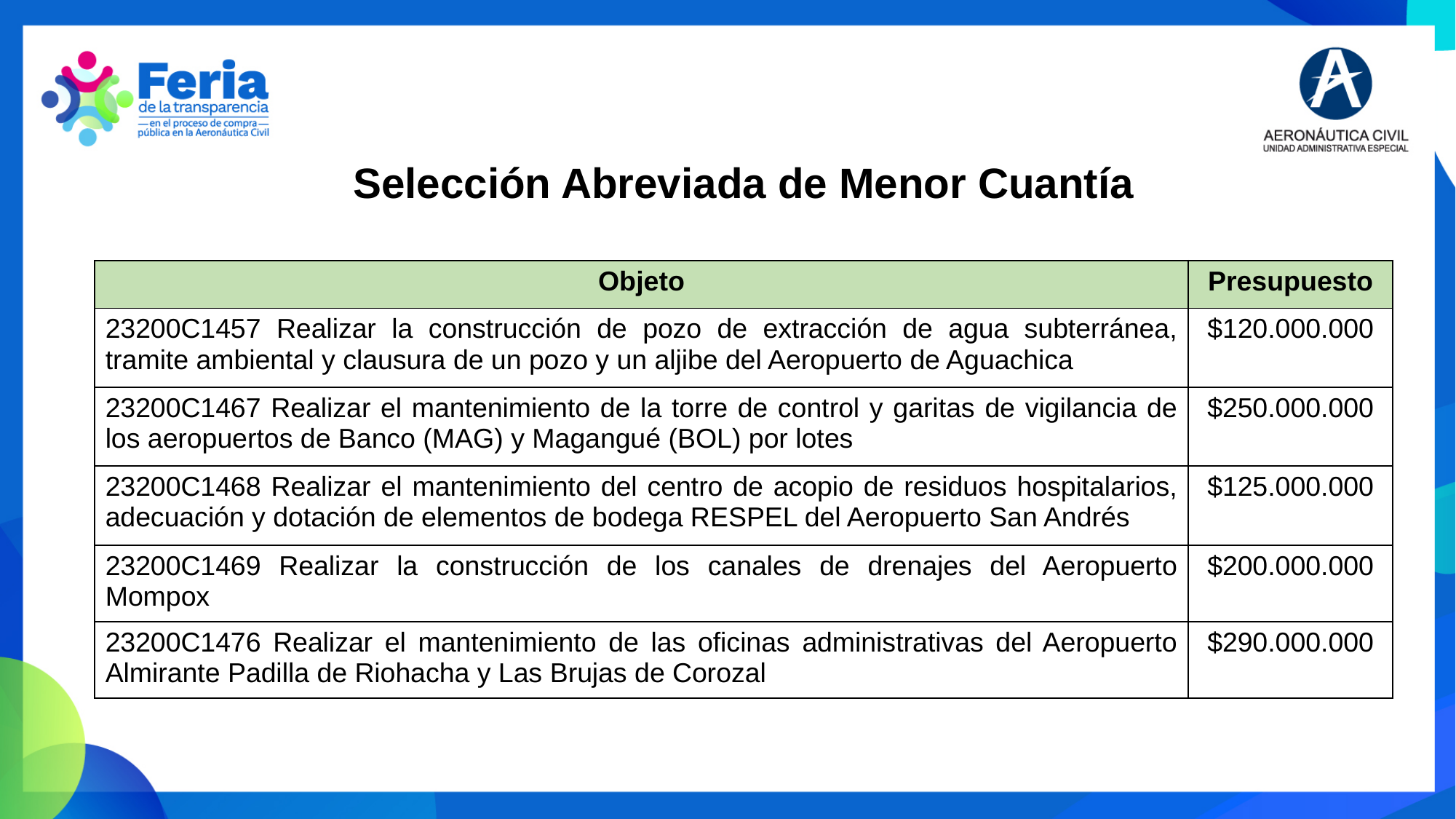

Selección Abreviada de Menor Cuantía
| Objeto | Presupuesto |
| --- | --- |
| 23200C1457 Realizar la construcción de pozo de extracción de agua subterránea, tramite ambiental y clausura de un pozo y un aljibe del Aeropuerto de Aguachica | $120.000.000 |
| 23200C1467 Realizar el mantenimiento de la torre de control y garitas de vigilancia de los aeropuertos de Banco (MAG) y Magangué (BOL) por lotes | $250.000.000 |
| 23200C1468 Realizar el mantenimiento del centro de acopio de residuos hospitalarios, adecuación y dotación de elementos de bodega RESPEL del Aeropuerto San Andrés | $125.000.000 |
| 23200C1469 Realizar la construcción de los canales de drenajes del Aeropuerto Mompox | $200.000.000 |
| 23200C1476 Realizar el mantenimiento de las oficinas administrativas del Aeropuerto Almirante Padilla de Riohacha y Las Brujas de Corozal | $290.000.000 |